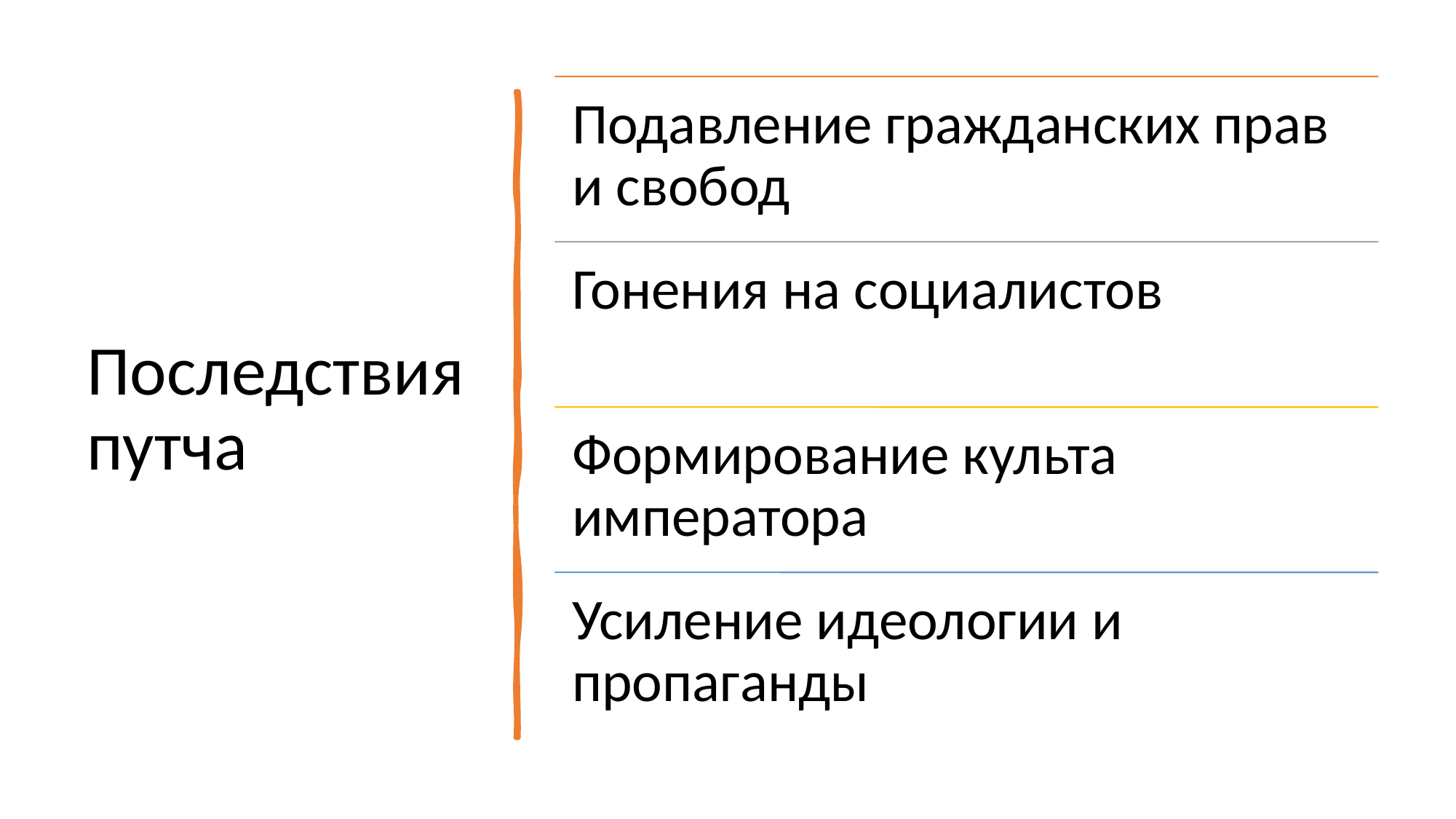

Подавление гражданских прав и свобод
Гонения на социалистов
Формирование культа императора
Усиление идеологии и пропаганды
# Последствия путча